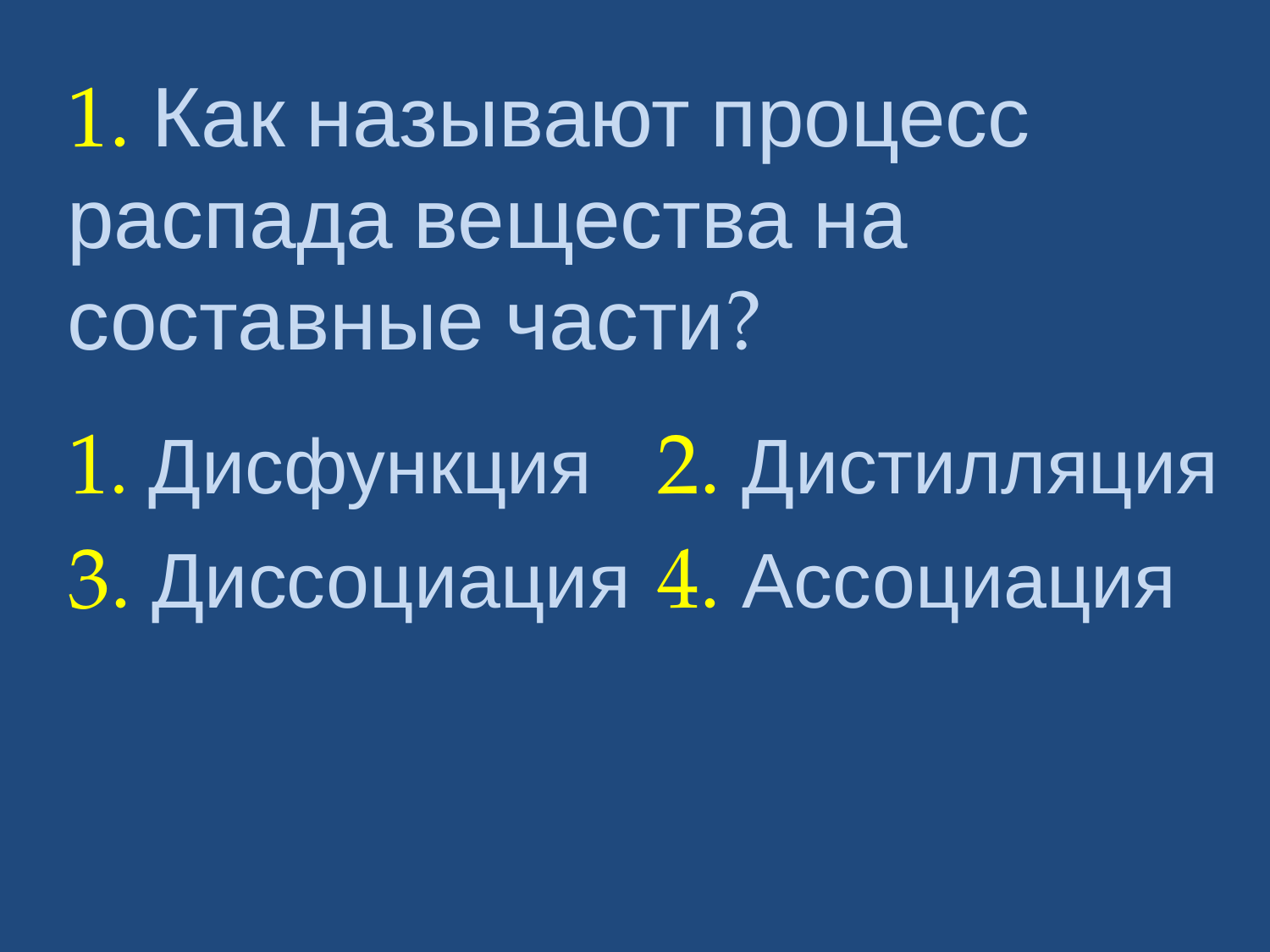

1. Как называют процесс распада вещества на составные части?
| 1. Дисфункция | 2. Дистилляция |
| --- | --- |
| 3. Диссоциация | 4. Ассоциация |